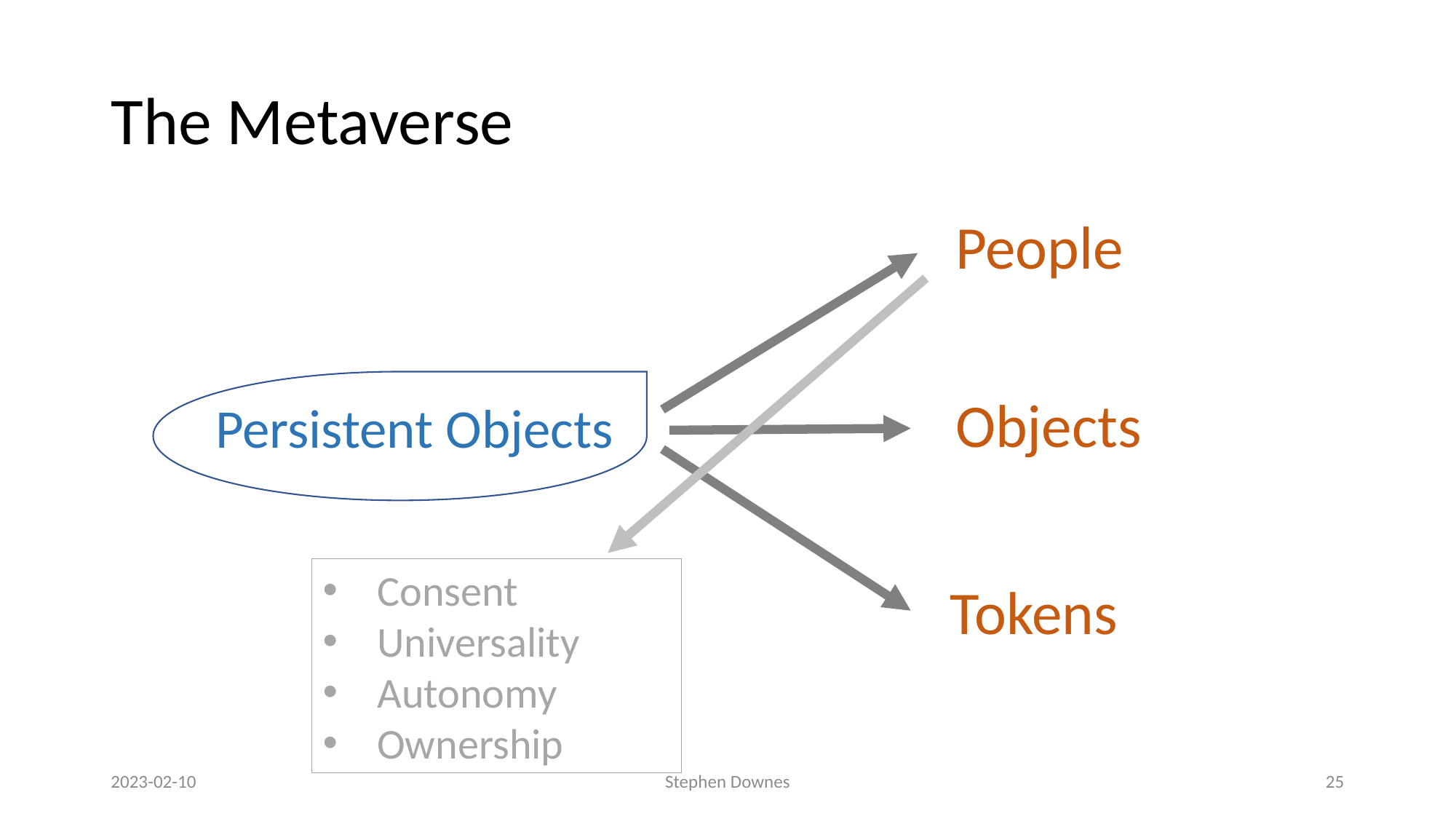

# The Metaverse
People

Objects
Persistent Objects
Consent
Universality
Autonomy
Ownership
Tokens
2023-02-10
Stephen Downes
25